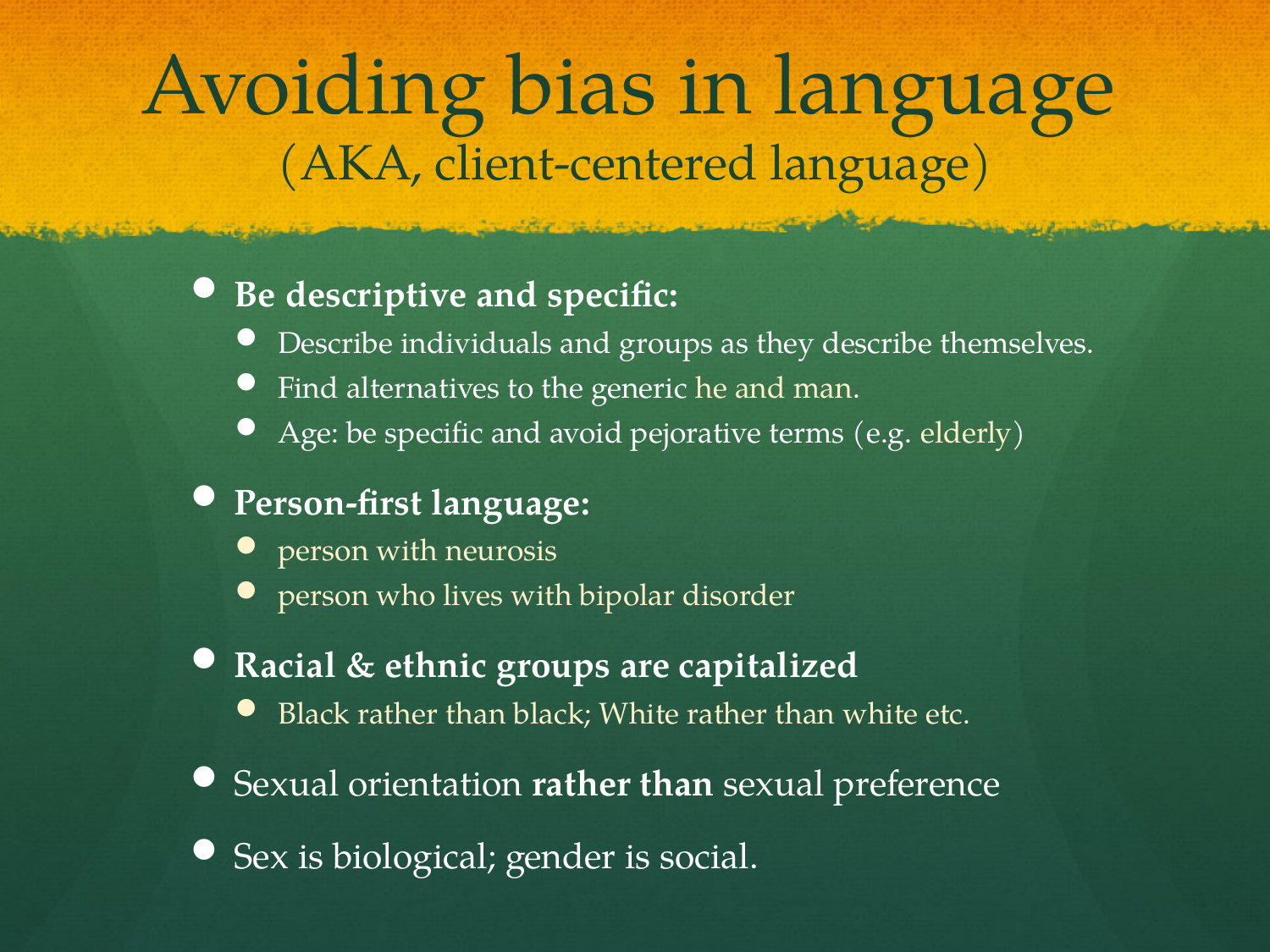

# Avoiding bias in language (AKA, client-centered language)
Be descriptive and specific:
Describe individuals and groups as they describe themselves.
Find alternatives to the generic he and man.
Age: be specific and avoid pejorative terms (e.g. elderly)
Person-first language:
person with neurosis
person who lives with bipolar disorder
Racial & ethnic groups are capitalized
Black rather than black; White rather than white etc.
Sexual orientation rather than sexual preference
Sex is biological; gender is social.